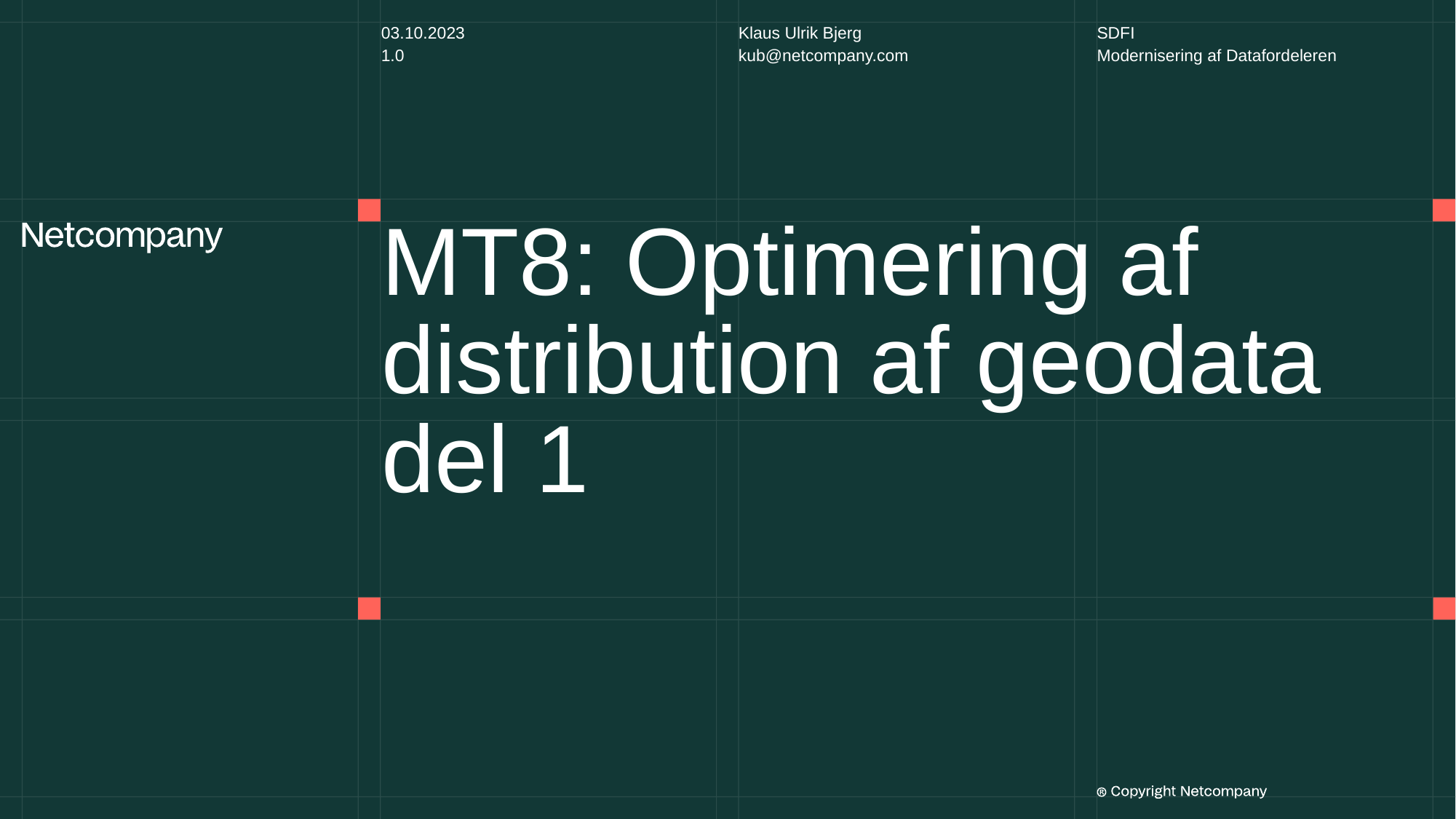

03.10.2023
Klaus Ulrik Bjerg
SDFI
1.0
kub@netcompany.com
Modernisering af Datafordeleren
# MT8: Optimering af distribution af geodata del 1
21 June, 2023

1